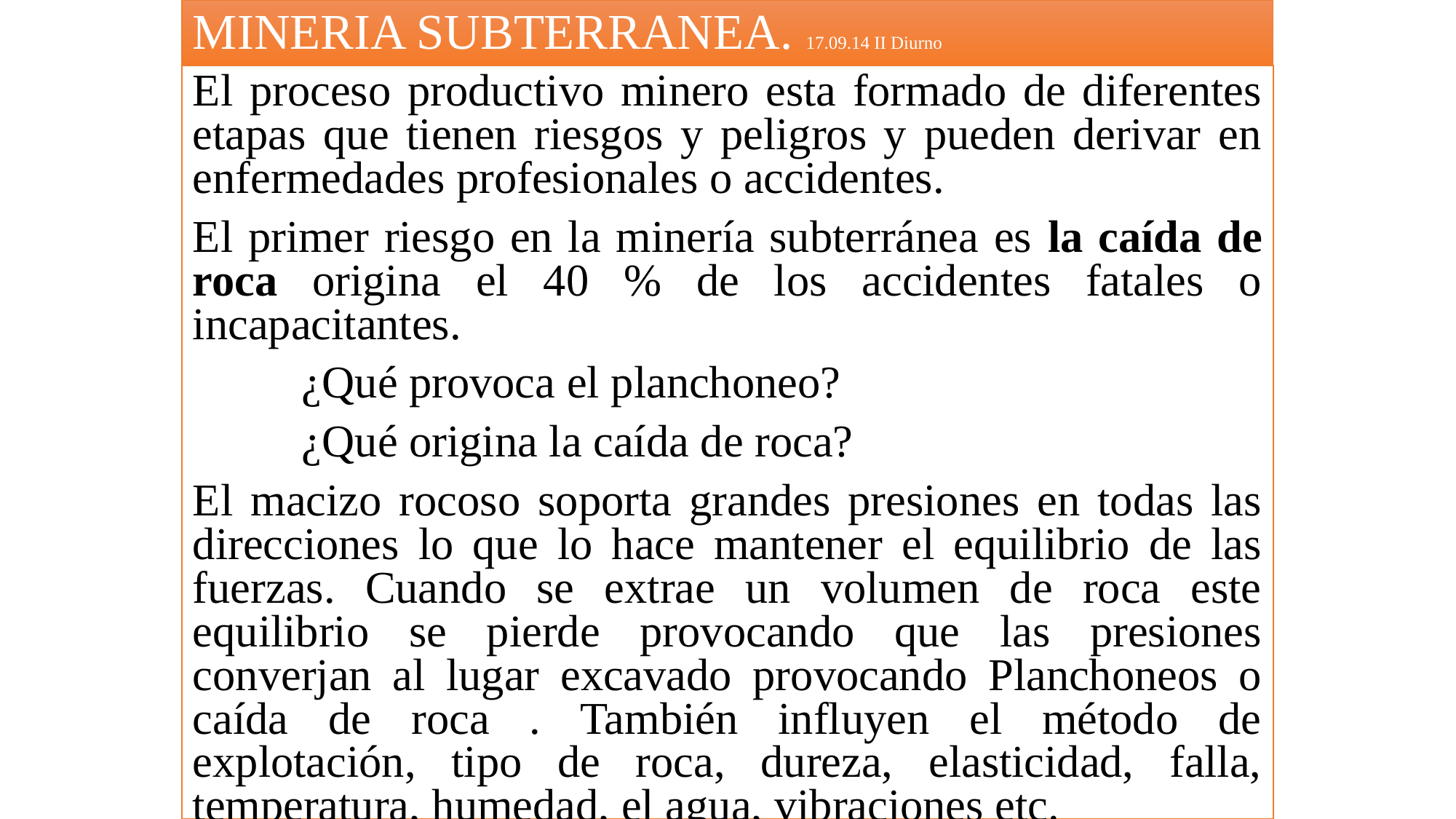

# MINERIA SUBTERRANEA. 17.09.14 II Diurno
El proceso productivo minero esta formado de diferentes etapas que tienen riesgos y peligros y pueden derivar en enfermedades profesionales o accidentes.
El primer riesgo en la minería subterránea es la caída de roca origina el 40 % de los accidentes fatales o incapacitantes.
	¿Qué provoca el planchoneo?
	¿Qué origina la caída de roca?
El macizo rocoso soporta grandes presiones en todas las direcciones lo que lo hace mantener el equilibrio de las fuerzas. Cuando se extrae un volumen de roca este equilibrio se pierde provocando que las presiones converjan al lugar excavado provocando Planchoneos o caída de roca . También influyen el método de explotación, tipo de roca, dureza, elasticidad, falla, temperatura, humedad, el agua, vibraciones etc.